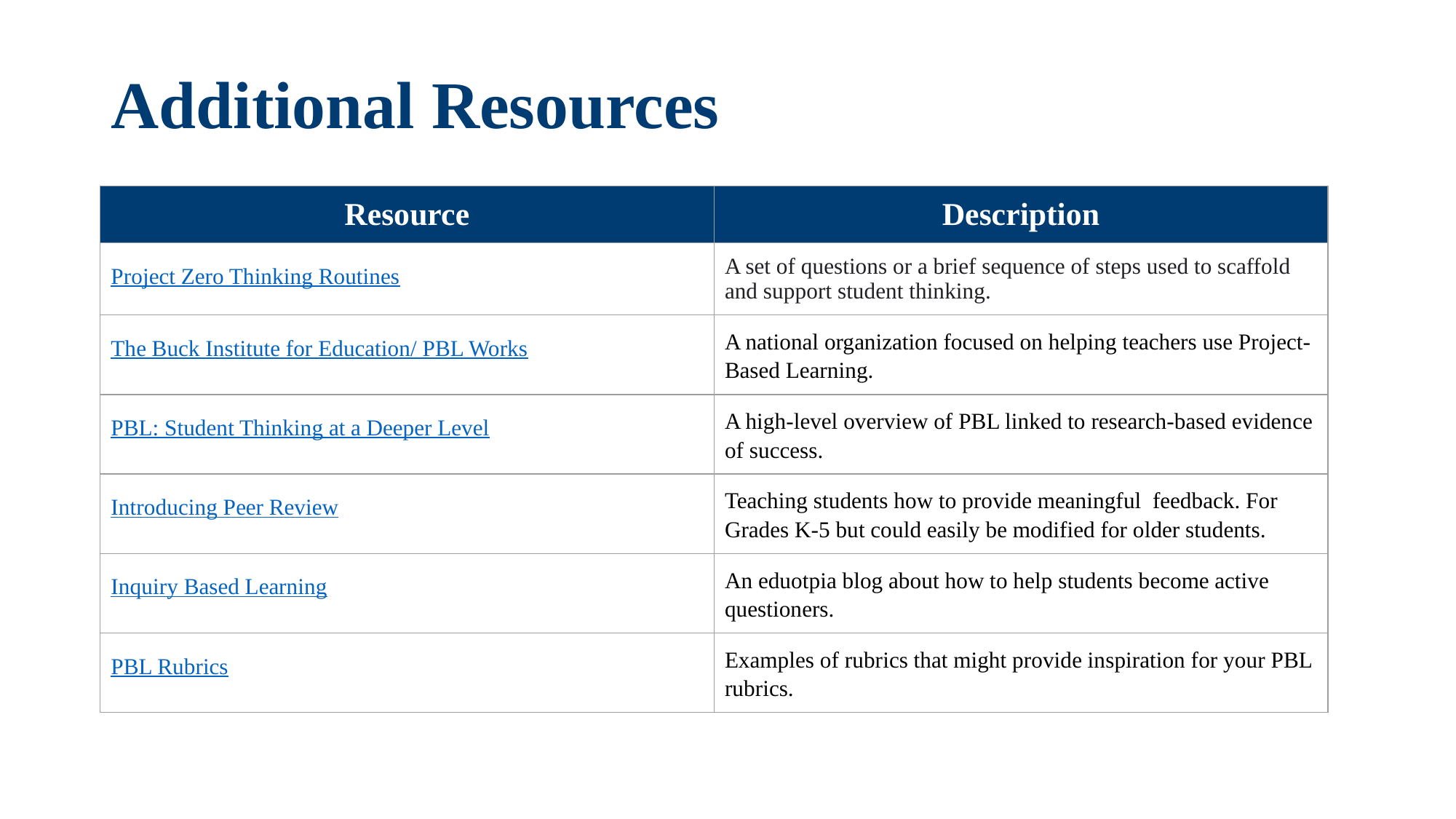

# Additional Resources
| Resource | Description |
| --- | --- |
| Project Zero Thinking Routines | A set of questions or a brief sequence of steps used to scaffold and support student thinking. |
| The Buck Institute for Education/ PBL Works | A national organization focused on helping teachers use Project-Based Learning. |
| PBL: Student Thinking at a Deeper Level | A high-level overview of PBL linked to research-based evidence of success. |
| Introducing Peer Review | Teaching students how to provide meaningful feedback. For Grades K-5 but could easily be modified for older students. |
| Inquiry Based Learning | An eduotpia blog about how to help students become active questioners. |
| PBL Rubrics | Examples of rubrics that might provide inspiration for your PBL rubrics. |